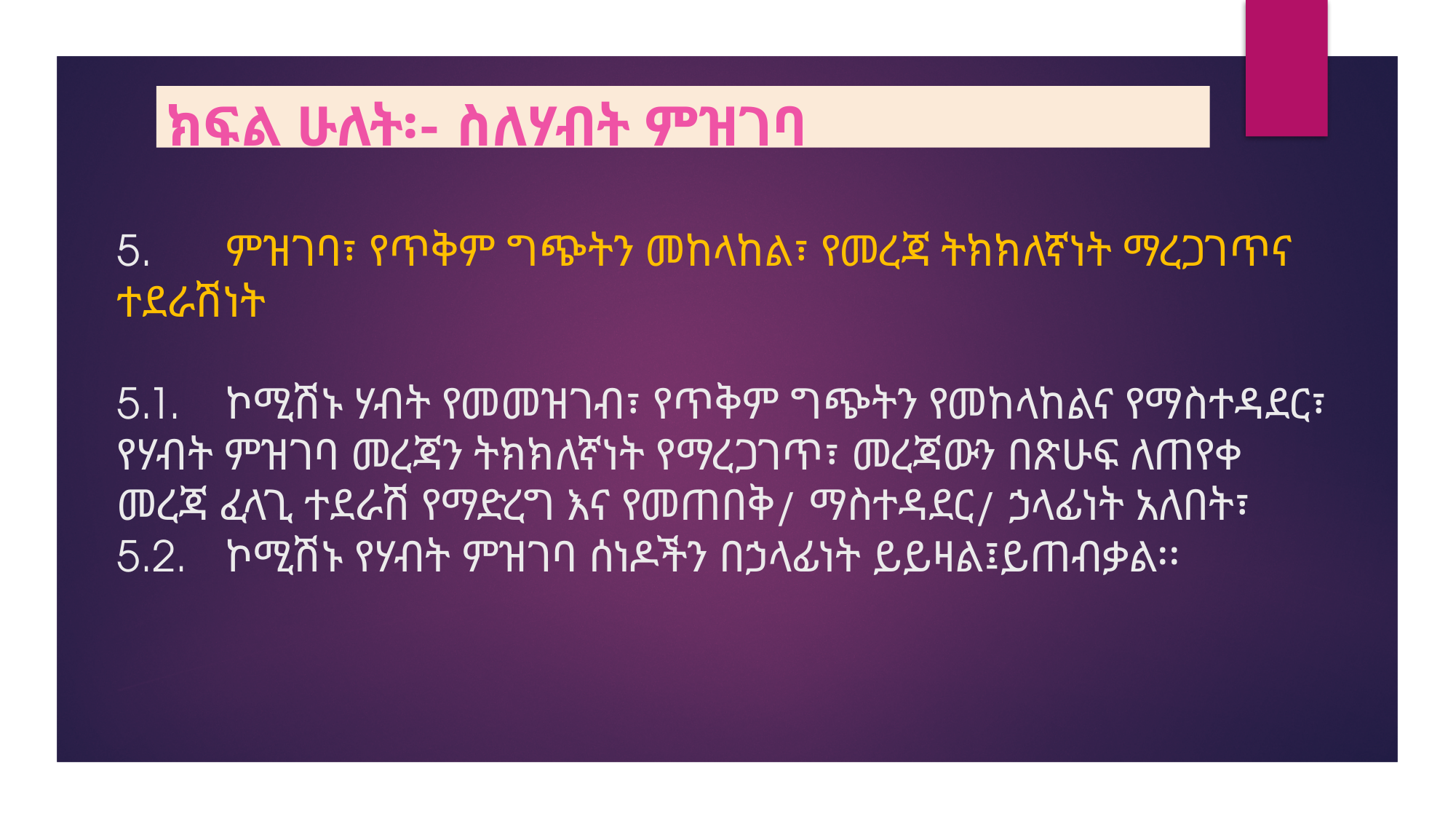

ክፍል ሁለት፡- ስለሃብት ምዝገባ
# 5.	ምዝገባ፣ የጥቅም ግጭትን መከላከል፣ የመረጃ ትክክለኛነት ማረጋገጥና ተደራሽነት 5.1.	ኮሚሽኑ ሃብት የመመዝገብ፣ የጥቅም ግጭትን የመከላከልና የማስተዳደር፣ የሃብት ምዝገባ መረጃን ትክክለኛነት የማረጋገጥ፣ መረጃውን በጽሁፍ ለጠየቀ መረጃ ፈላጊ ተደራሽ የማድረግ እና የመጠበቅ/ ማስተዳደር/ ኃላፊነት አለበት፣ 5.2.	ኮሚሽኑ የሃብት ምዝገባ ሰነዶችን በኃላፊነት ይይዛል፤ይጠብቃል፡፡